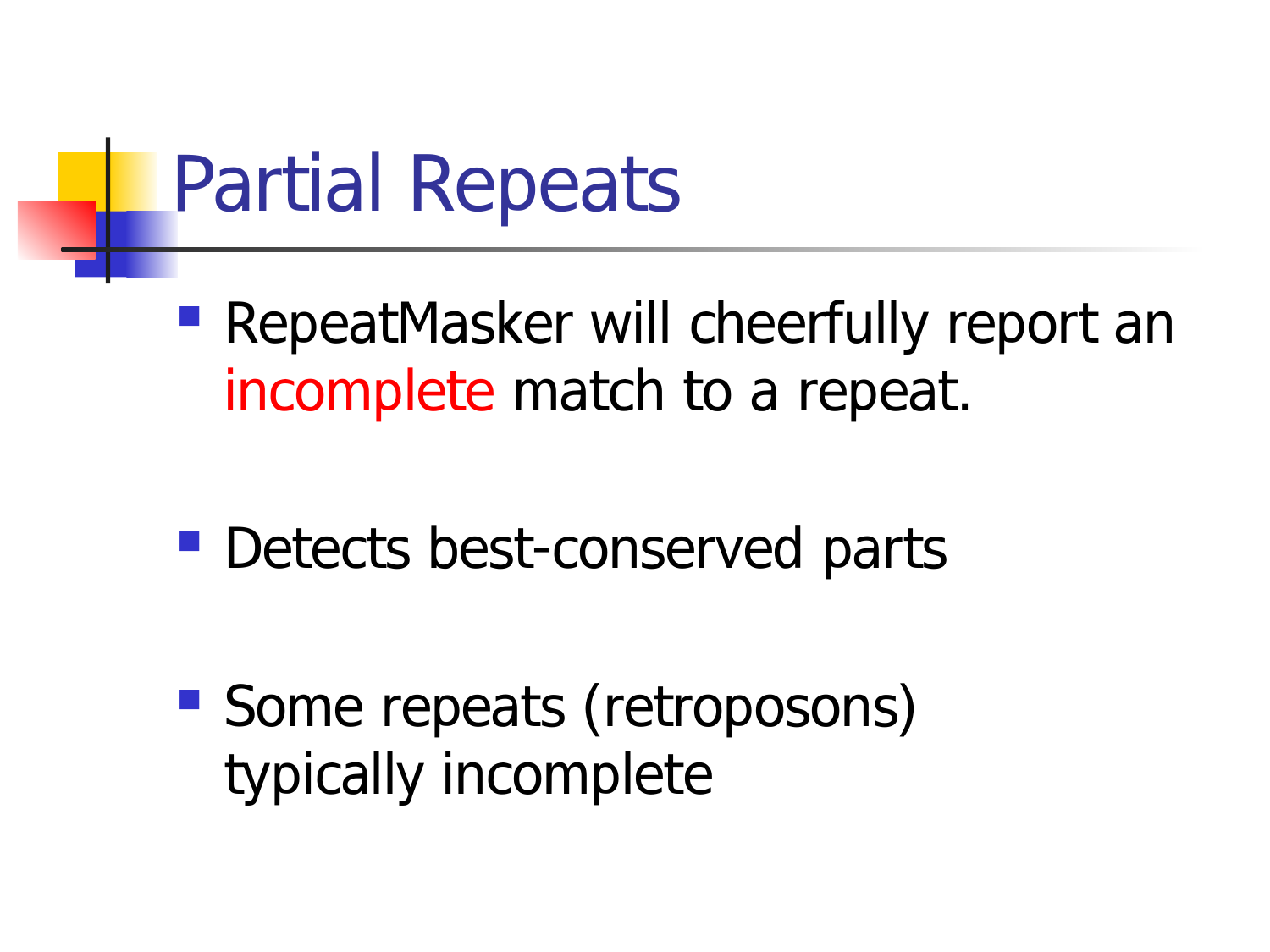

# Partial Repeats
RepeatMasker will cheerfully report an incomplete match to a repeat.

Detects best-conserved parts

Some repeats (retroposons)       typically incomplete